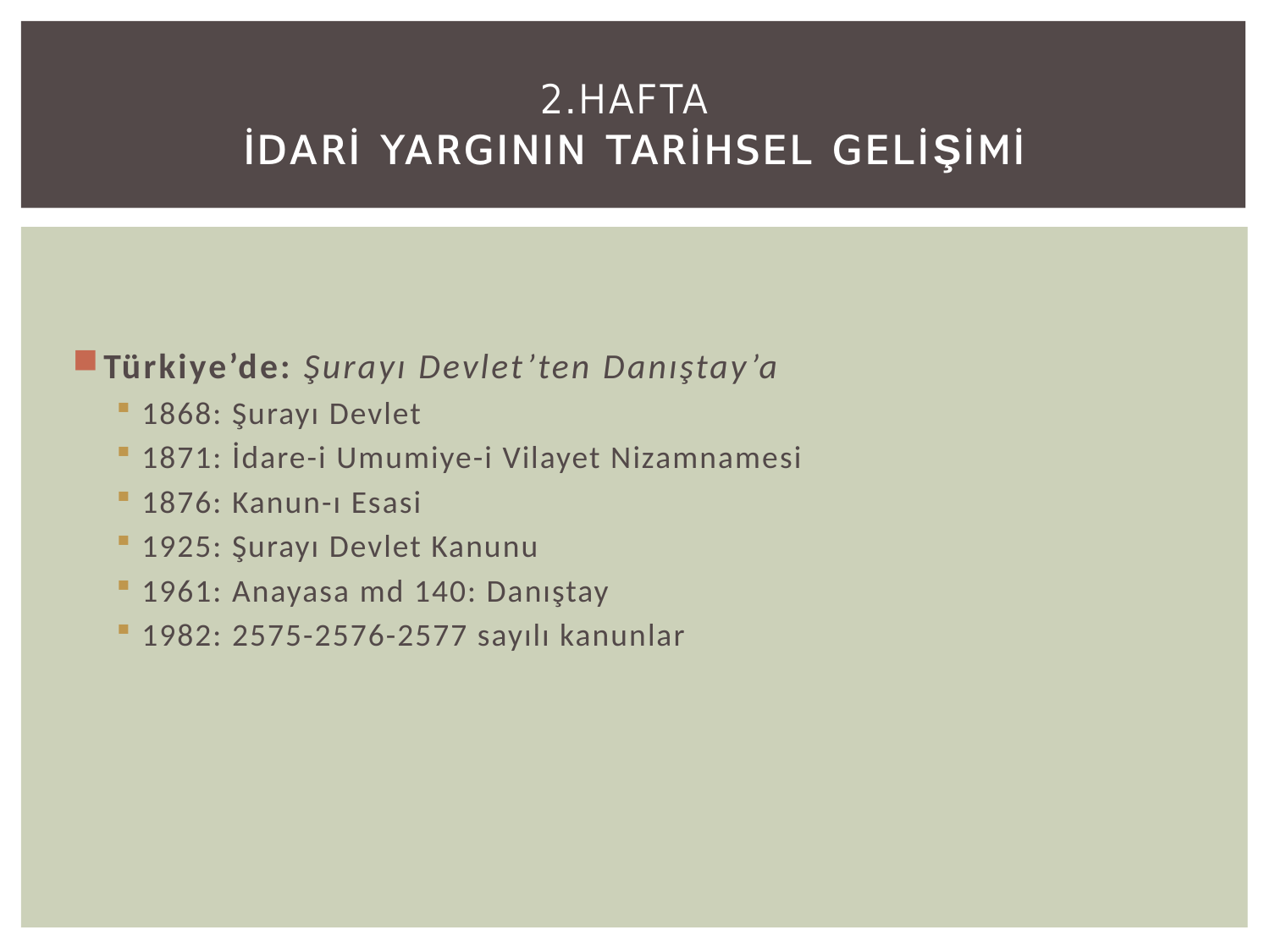

# 2.Hafta İDARİ YARGININ TARİHSEL GELİŞİMİ

Türkiye’de: Şurayı Devlet’ten Danıştay’a
1868: Şurayı Devlet
1871: İdare-i Umumiye-i Vilayet Nizamnamesi
1876: Kanun-ı Esasi
1925: Şurayı Devlet Kanunu
1961: Anayasa md 140: Danıştay
1982: 2575-2576-2577 sayılı kanunlar